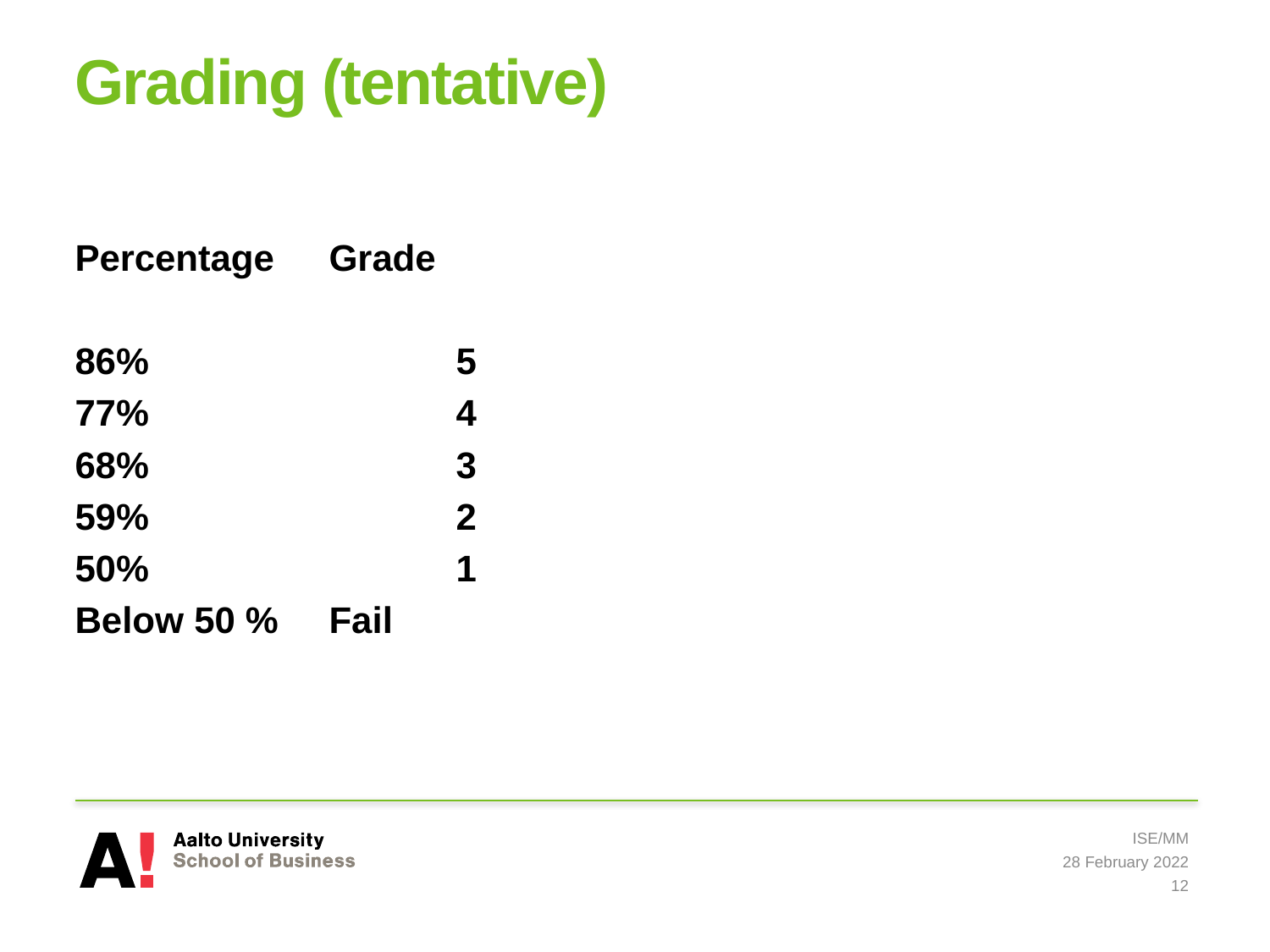

# Grading (tentative)
Percentage	Grade

86%			5
77%			4
68%			3
59%			2
50%			1
Below 50 %	Fail
ISE/MM
28 February 2022
12